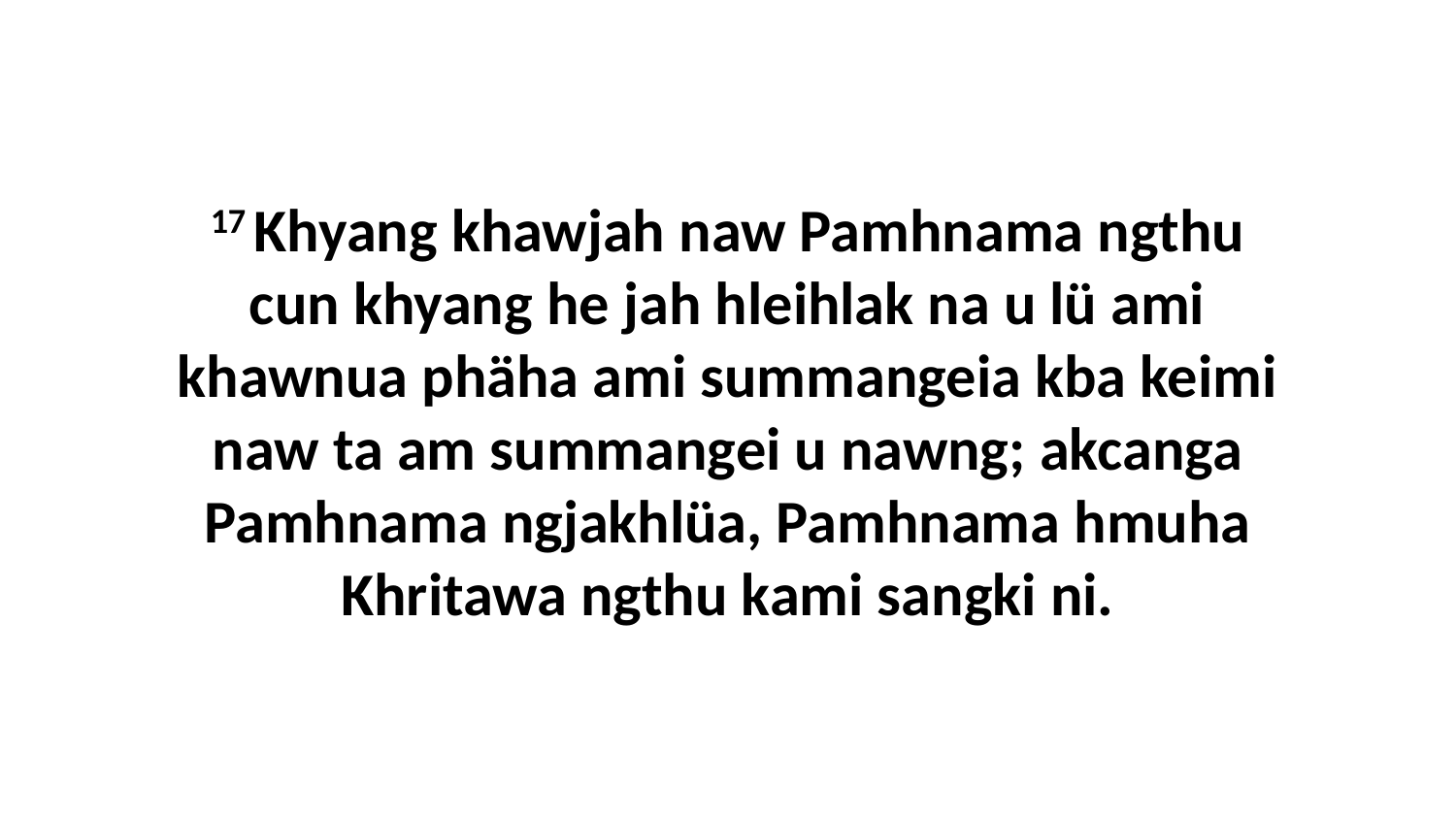

17 Khyang khawjah naw Pamhnama ngthu cun khyang he jah hleihlak na u lü ami khawnua phäha ami summangeia kba keimi naw ta am summangei u nawng; akcanga Pamhnama ngjakhlüa, Pamhnama hmuha Khritawa ngthu kami sangki ni.